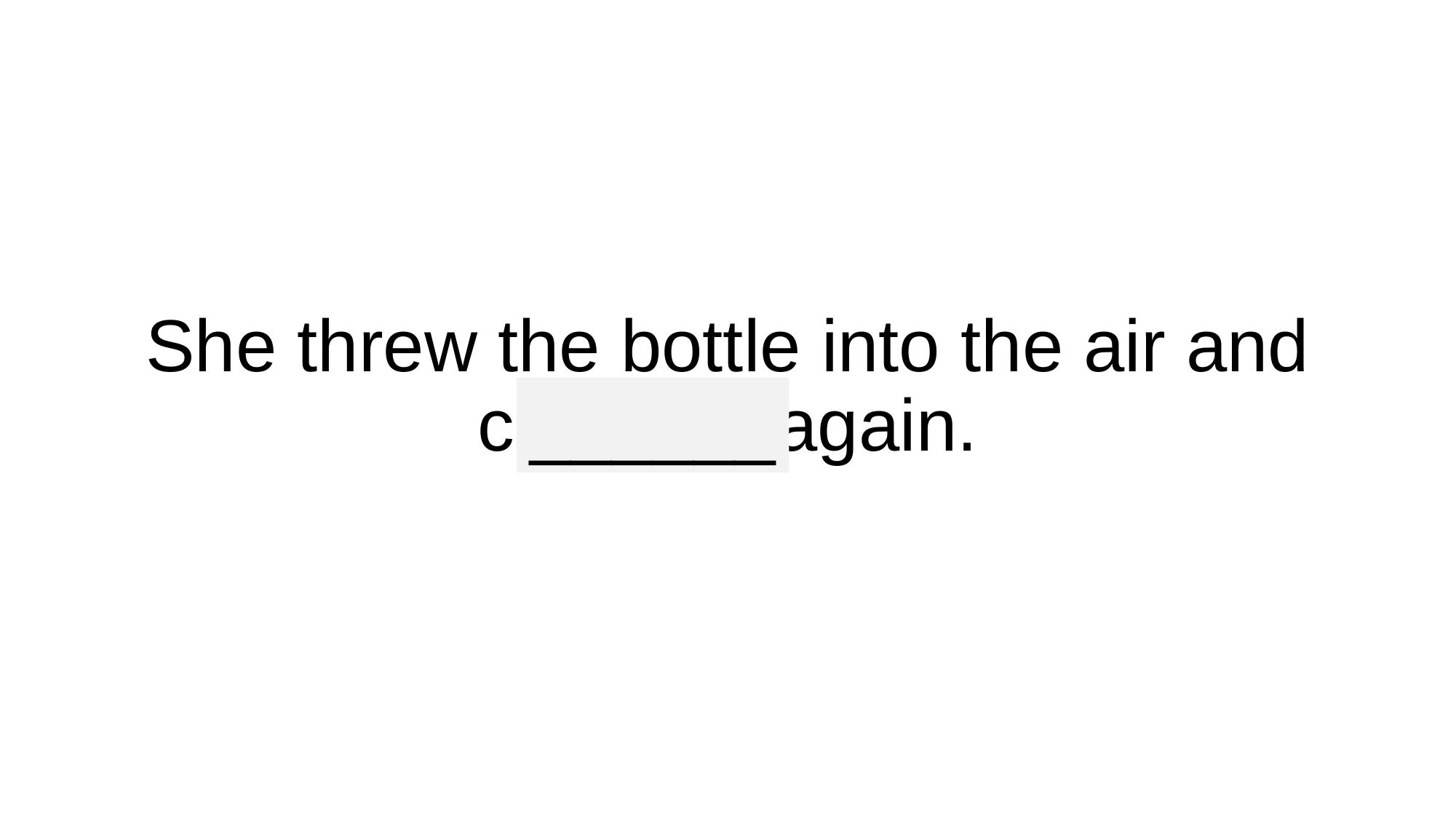

# She threw the bottle into the air and caught it again.

______